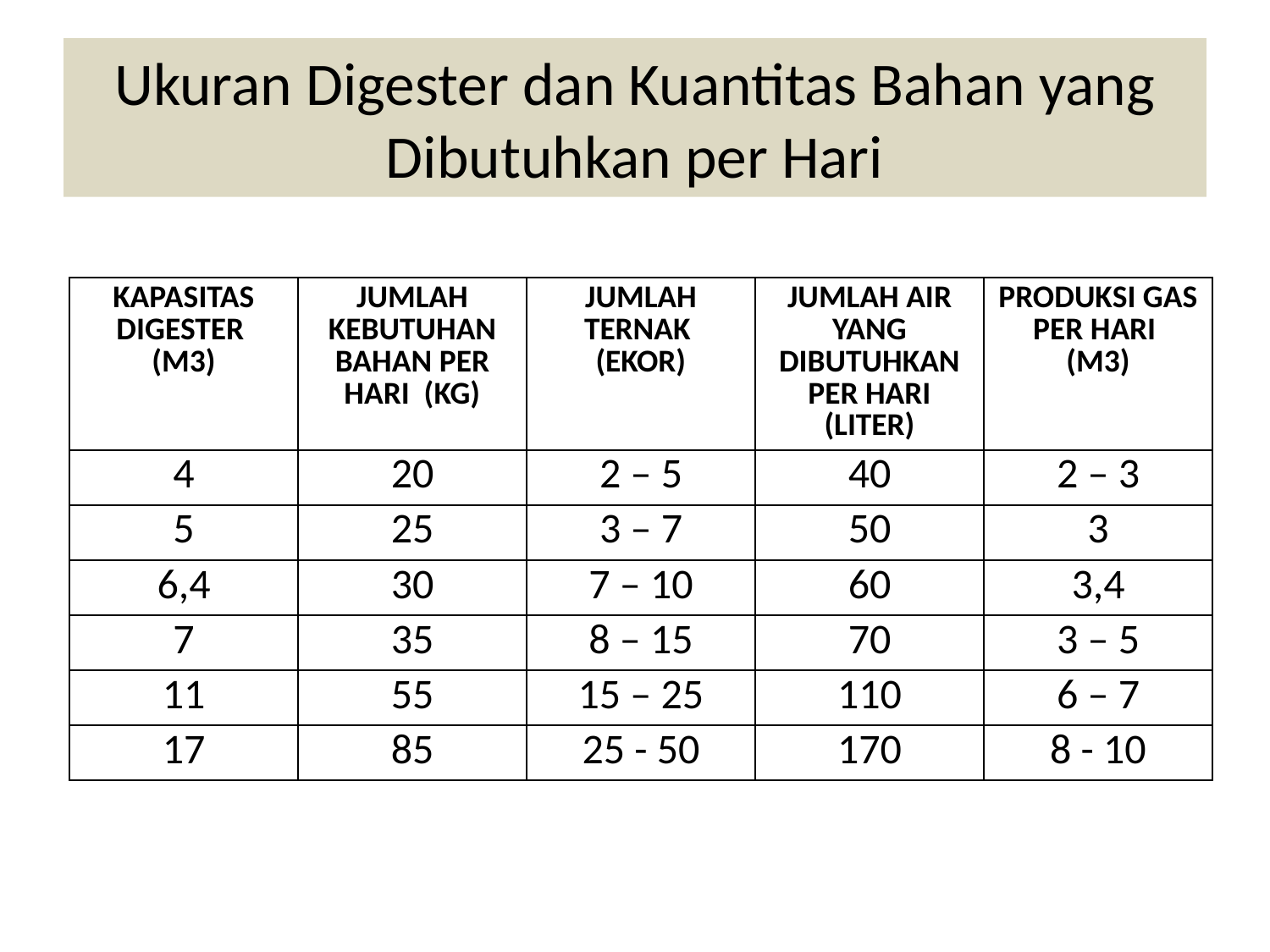

# Ukuran Digester dan Kuantitas Bahan yang Dibutuhkan per Hari
| KAPASITAS DIGESTER (M3) | JUMLAH KEBUTUHAN BAHAN PER HARI (KG) | JUMLAH TERNAK (EKOR) | JUMLAH AIR YANG DIBUTUHKAN PER HARI (LITER) | PRODUKSI GAS PER HARI (M3) |
| --- | --- | --- | --- | --- |
| 4 | 20 | 2 – 5 | 40 | 2 – 3 |
| 5 | 25 | 3 – 7 | 50 | 3 |
| 6,4 | 30 | 7 – 10 | 60 | 3,4 |
| 7 | 35 | 8 – 15 | 70 | 3 – 5 |
| 11 | 55 | 15 – 25 | 110 | 6 – 7 |
| 17 | 85 | 25 - 50 | 170 | 8 - 10 |